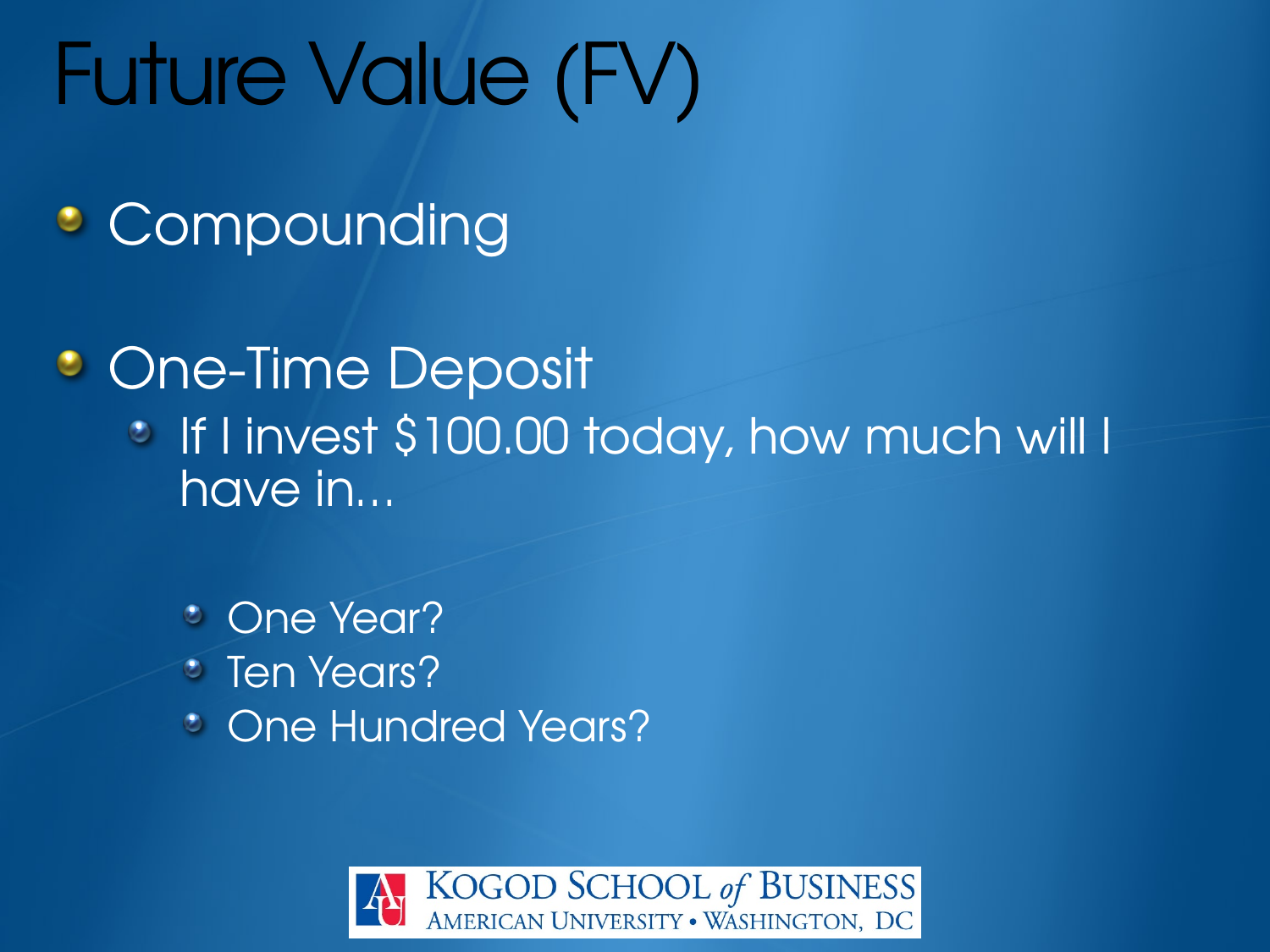

# Future Value (FV)
Compounding

One-Time Deposit
If I invest $100.00 today, how much will I have in…

One Year?
Ten Years?
One Hundred Years?